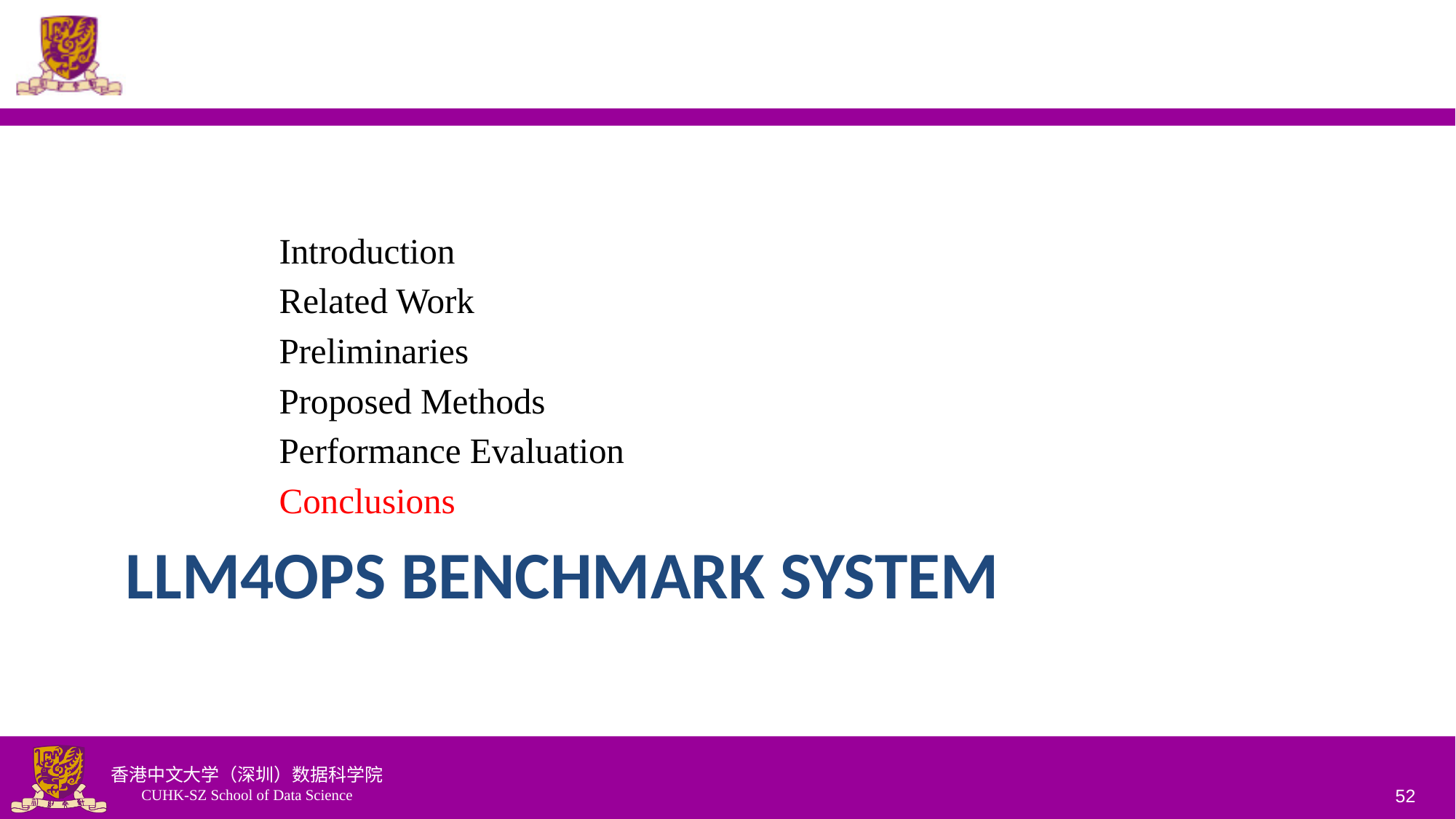

Introduction
Related Work
Preliminaries
Proposed Methods
Performance Evaluation
Conclusions
# LLM4Ops Benchmark System
52